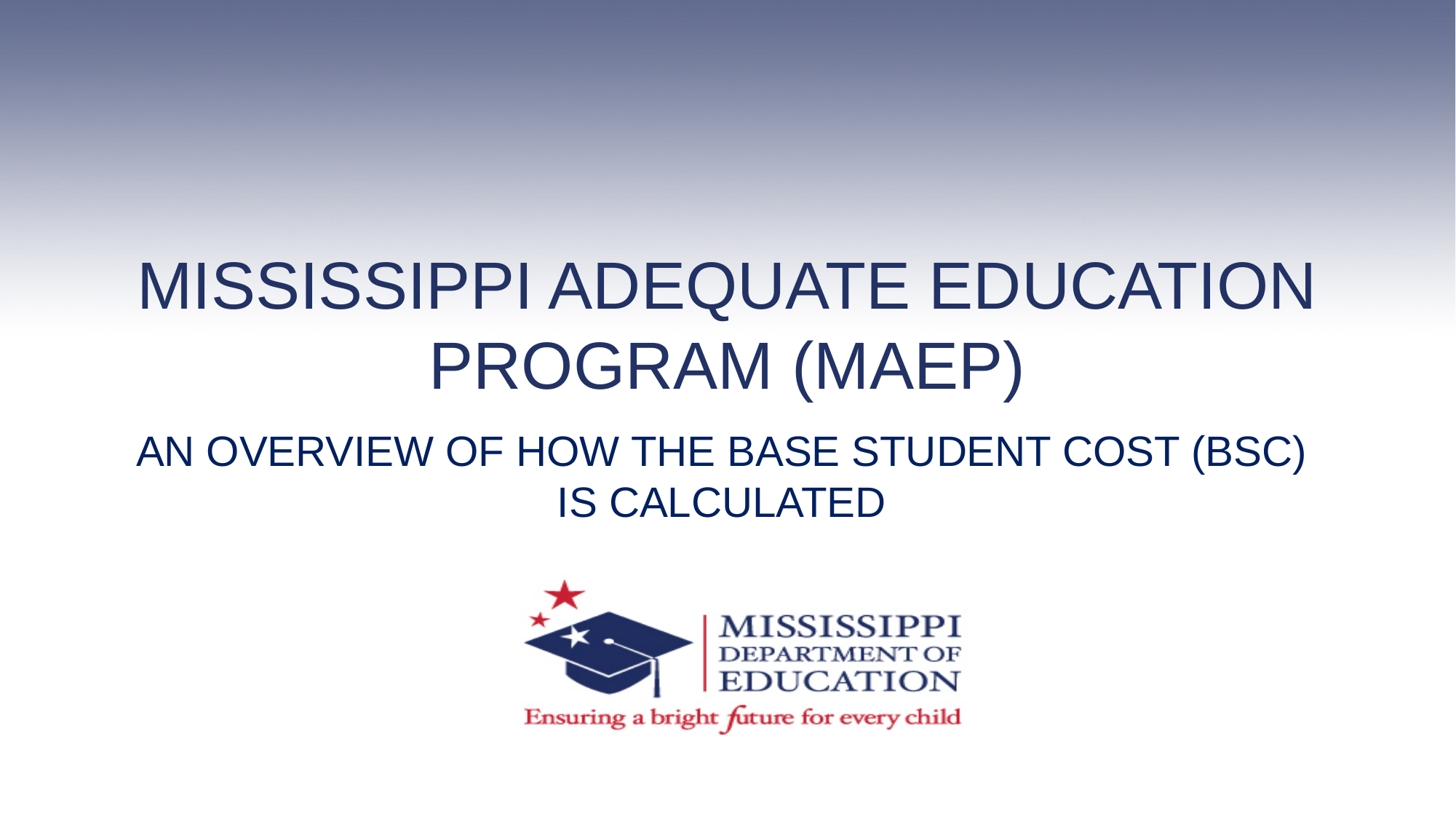

# MISSISSIPPI ADEQUATE EDUCATION PROGRAM (MAEP)
AN OVERVIEW OF HOW THE BASE STUDENT COST (BSC) IS CALCULATED